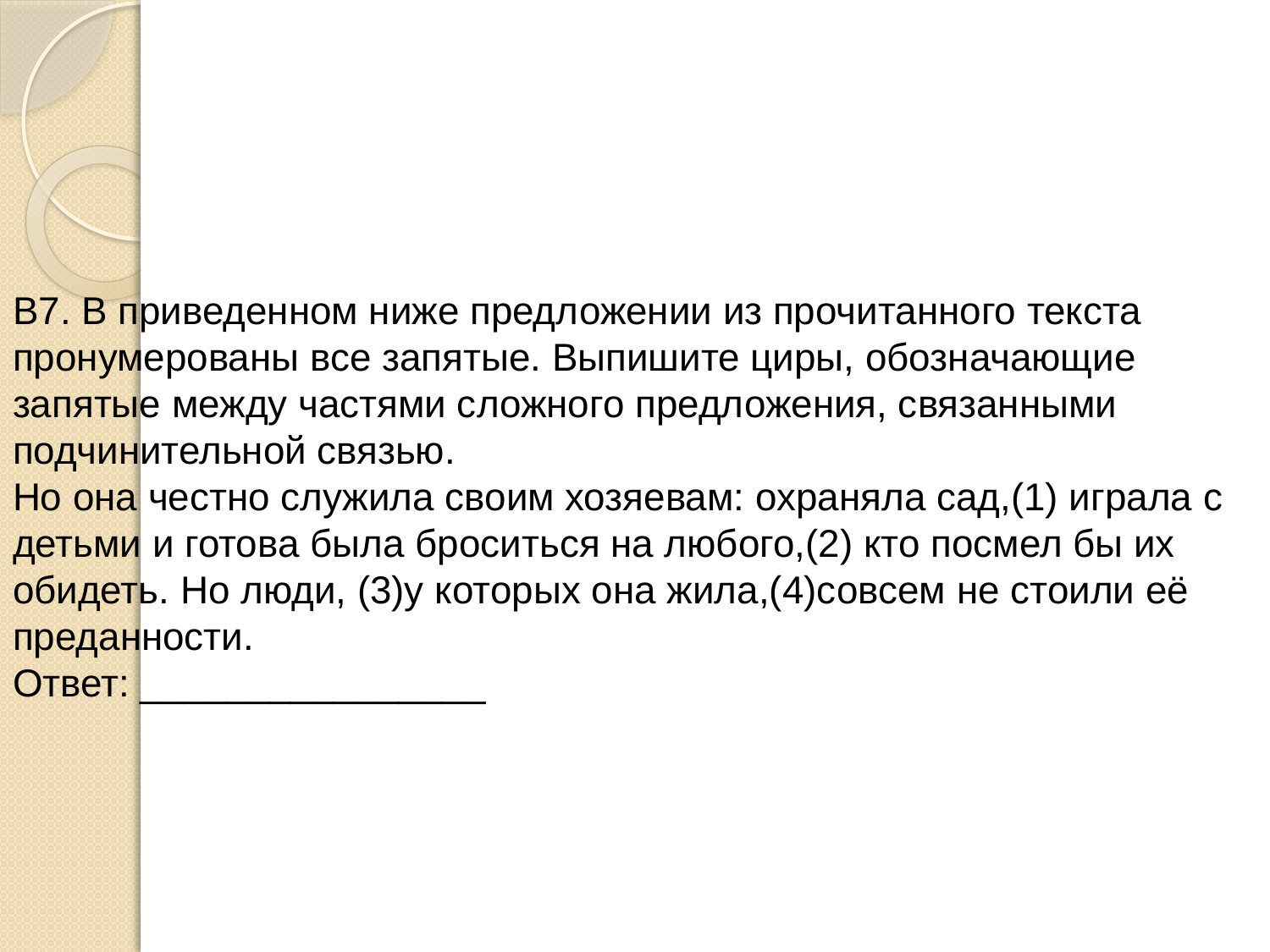

В7. В приведенном ниже предложении из прочитанного текста пронумерованы все запятые. Выпишите циры, обозначающие запятые между частями сложного предложения, связанными подчинительной связью.
Но она честно служила своим хозяевам: охраняла сад,(1) играла с детьми и готова была броситься на любого,(2) кто посмел бы их обидеть. Но люди, (3)у которых она жила,(4)совсем не стоили её преданности.
Ответ: ________________